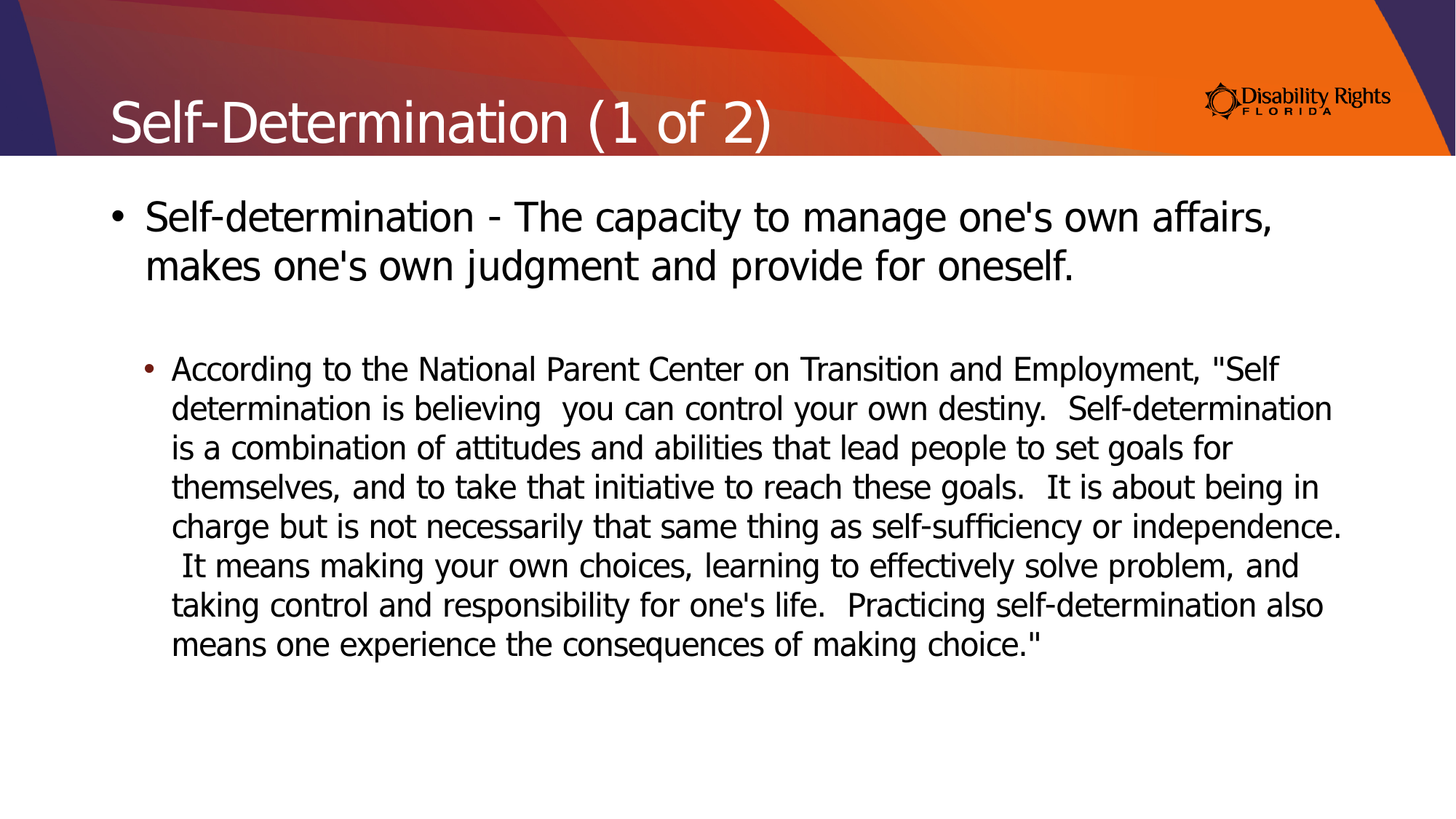

# Self-Determination (1 of 2)
Self-determination - The capacity to manage one's own affairs, makes one's own judgment and provide for oneself.

According to the National Parent Center on Transition and Employment, "Self determination is believing  you can control your own destiny.  Self-determination is a combination of attitudes and abilities that lead people to set goals for themselves, and to take that initiative to reach these goals.  It is about being in charge but is not necessarily that same thing as self-sufficiency or independence.  It means making your own choices, learning to effectively solve problem, and taking control and responsibility for one's life.  Practicing self-determination also means one experience the consequences of making choice."